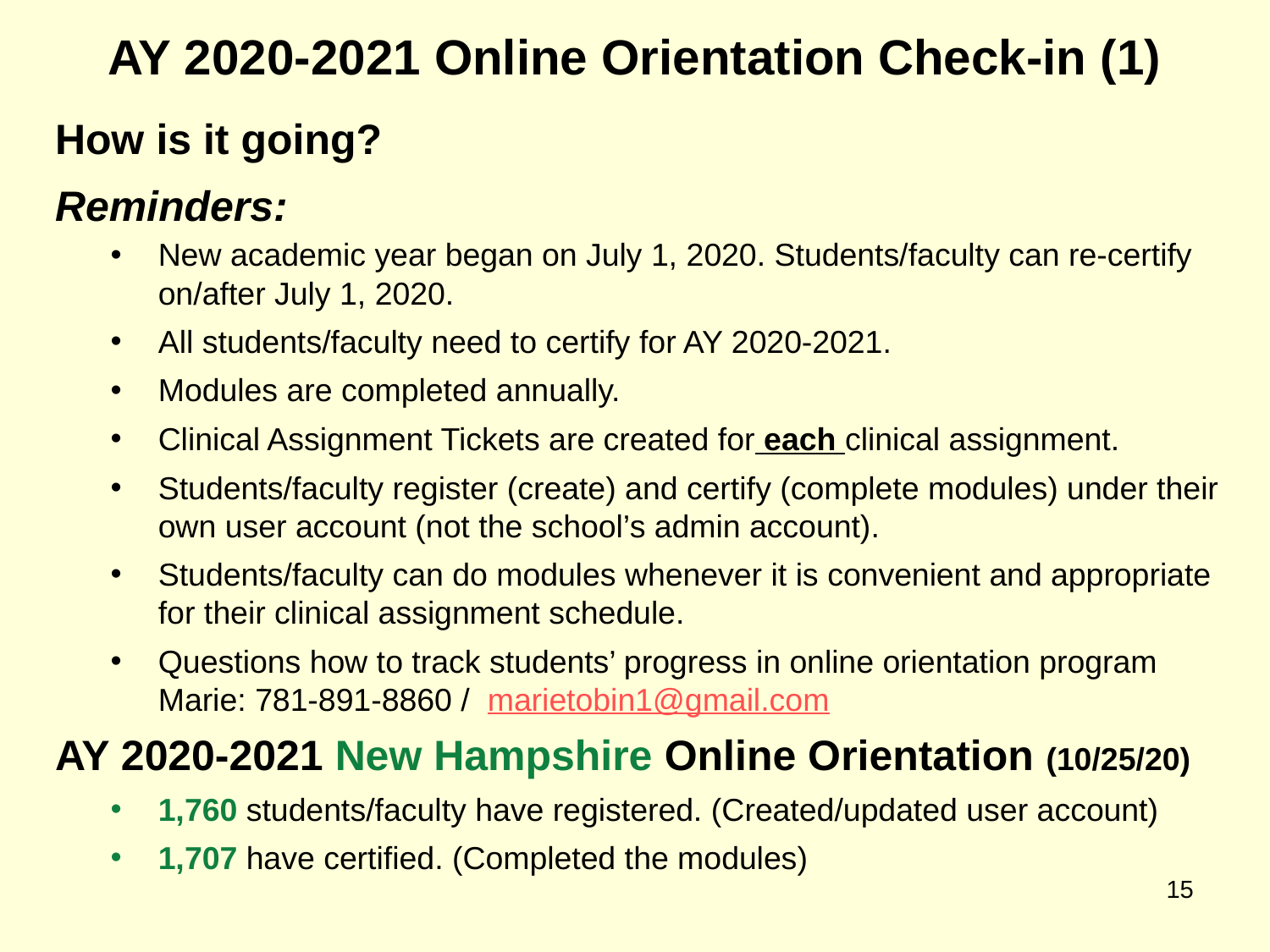

# AY 2020-2021 Online Orientation Check-in (1)
How is it going?
Reminders:
New academic year began on July 1, 2020. Students/faculty can re-certify on/after July 1, 2020.
All students/faculty need to certify for AY 2020-2021.
Modules are completed annually.
Clinical Assignment Tickets are created for each clinical assignment.
Students/faculty register (create) and certify (complete modules) under their own user account (not the school’s admin account).
Students/faculty can do modules whenever it is convenient and appropriate for their clinical assignment schedule.
Questions how to track students’ progress in online orientation program Marie: 781-891-8860 /  marietobin1@gmail.com
AY 2020-2021 New Hampshire Online Orientation (10/25/20)
1,760 students/faculty have registered. (Created/updated user account)
1,707 have certified. (Completed the modules)
15